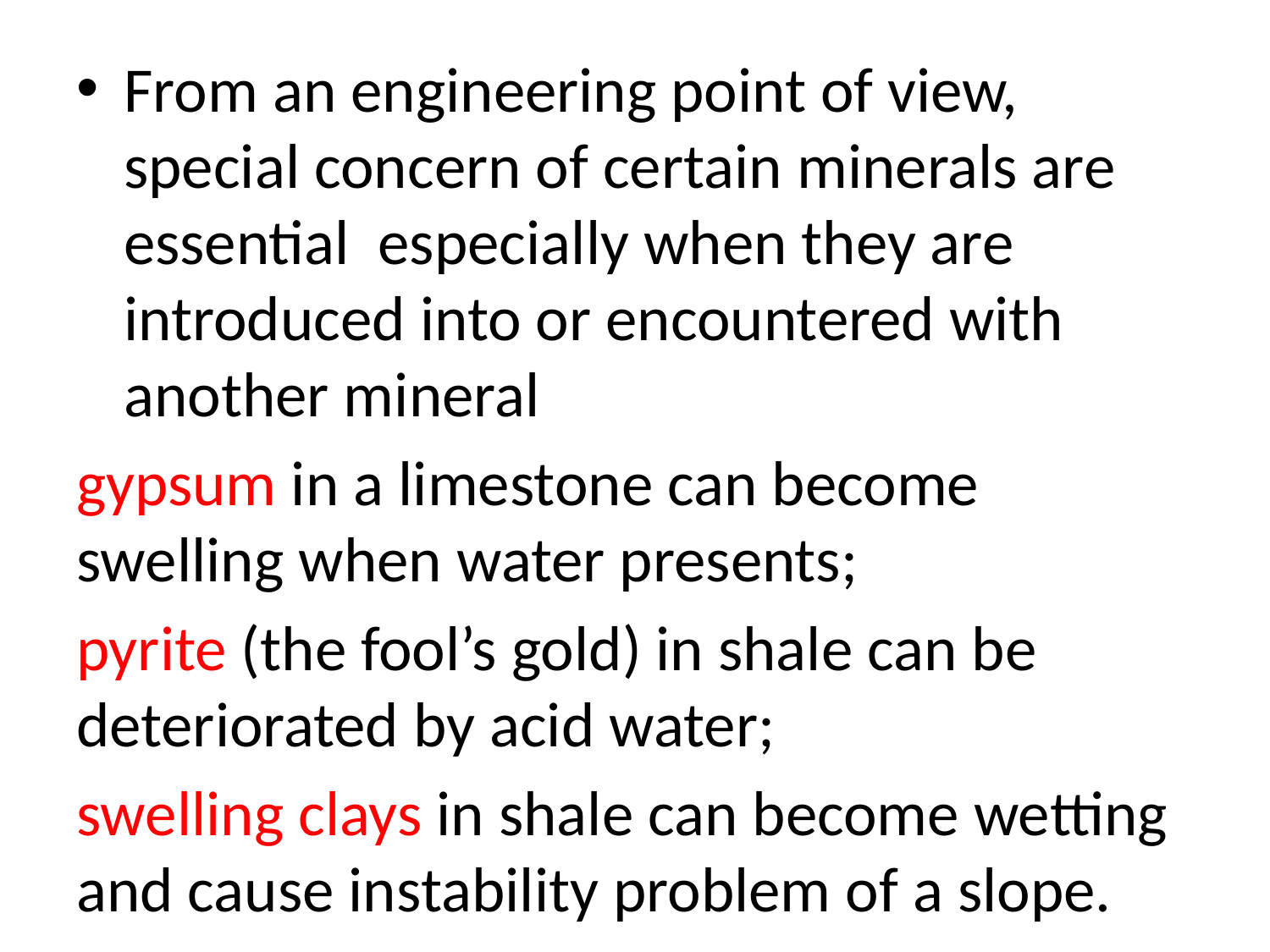

From an engineering point of view, special concern of certain minerals are essential  especially when they are introduced into or encountered with another mineral
gypsum in a limestone can become swelling when water presents;
pyrite (the fool’s gold) in shale can be deteriorated by acid water;
swelling clays in shale can become wetting and cause instability problem of a slope.